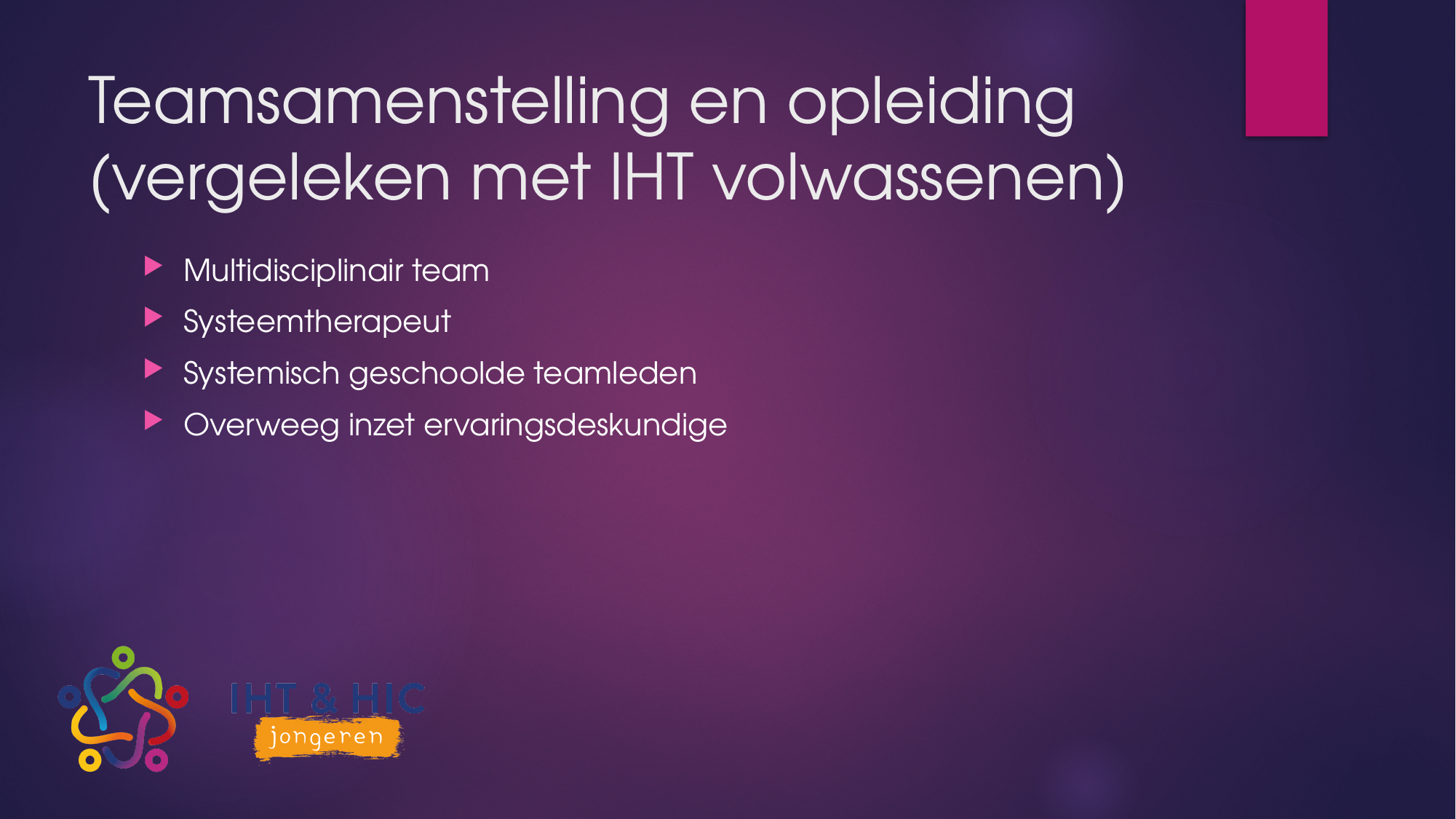

# Teamsamenstelling en opleiding (vergeleken met IHT volwassenen)
Multidisciplinair team
Systeemtherapeut
Systemisch geschoolde teamleden
Overweeg inzet ervaringsdeskundige